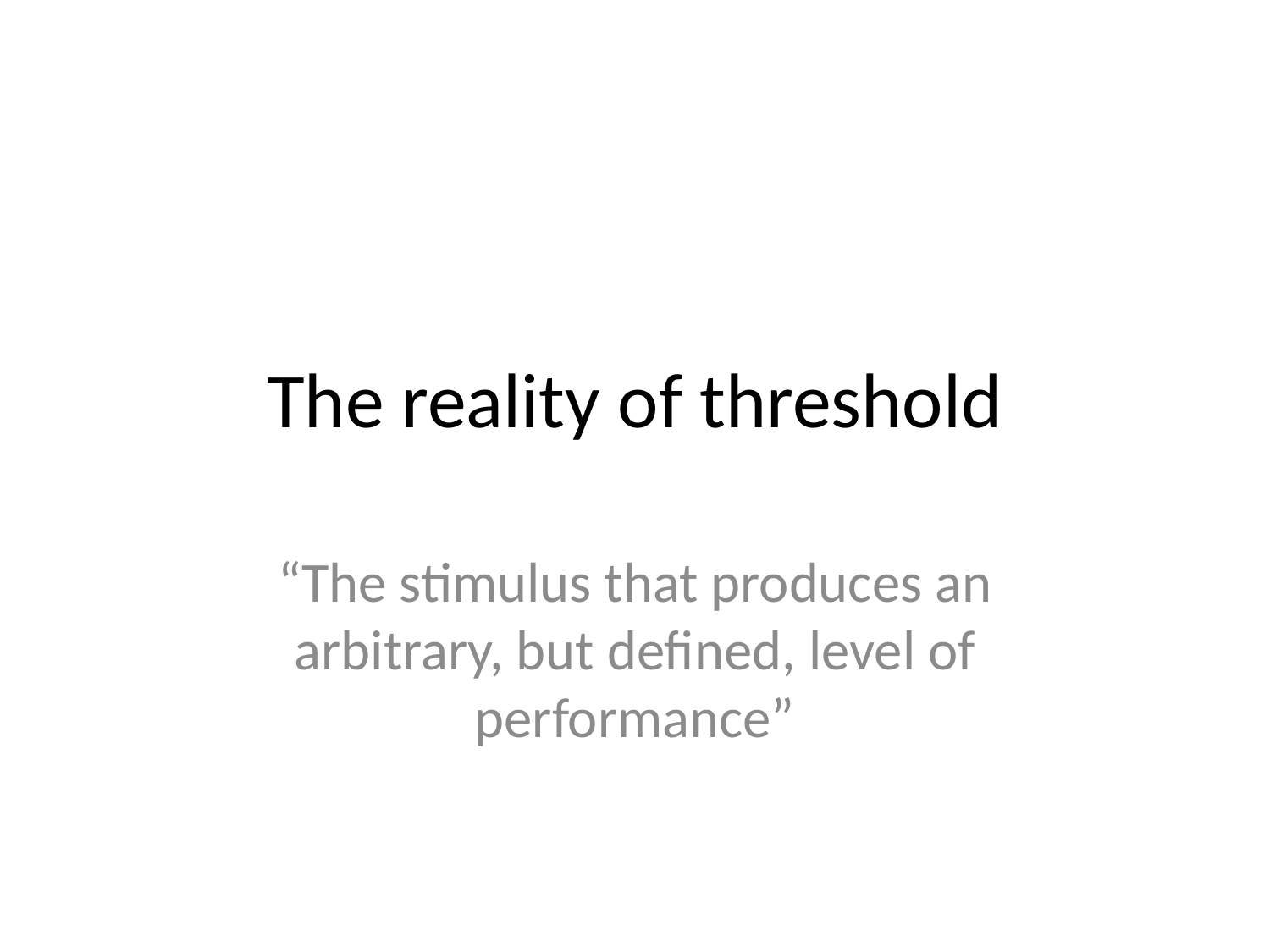

# The reality of threshold
“The stimulus that produces an arbitrary, but defined, level of performance”